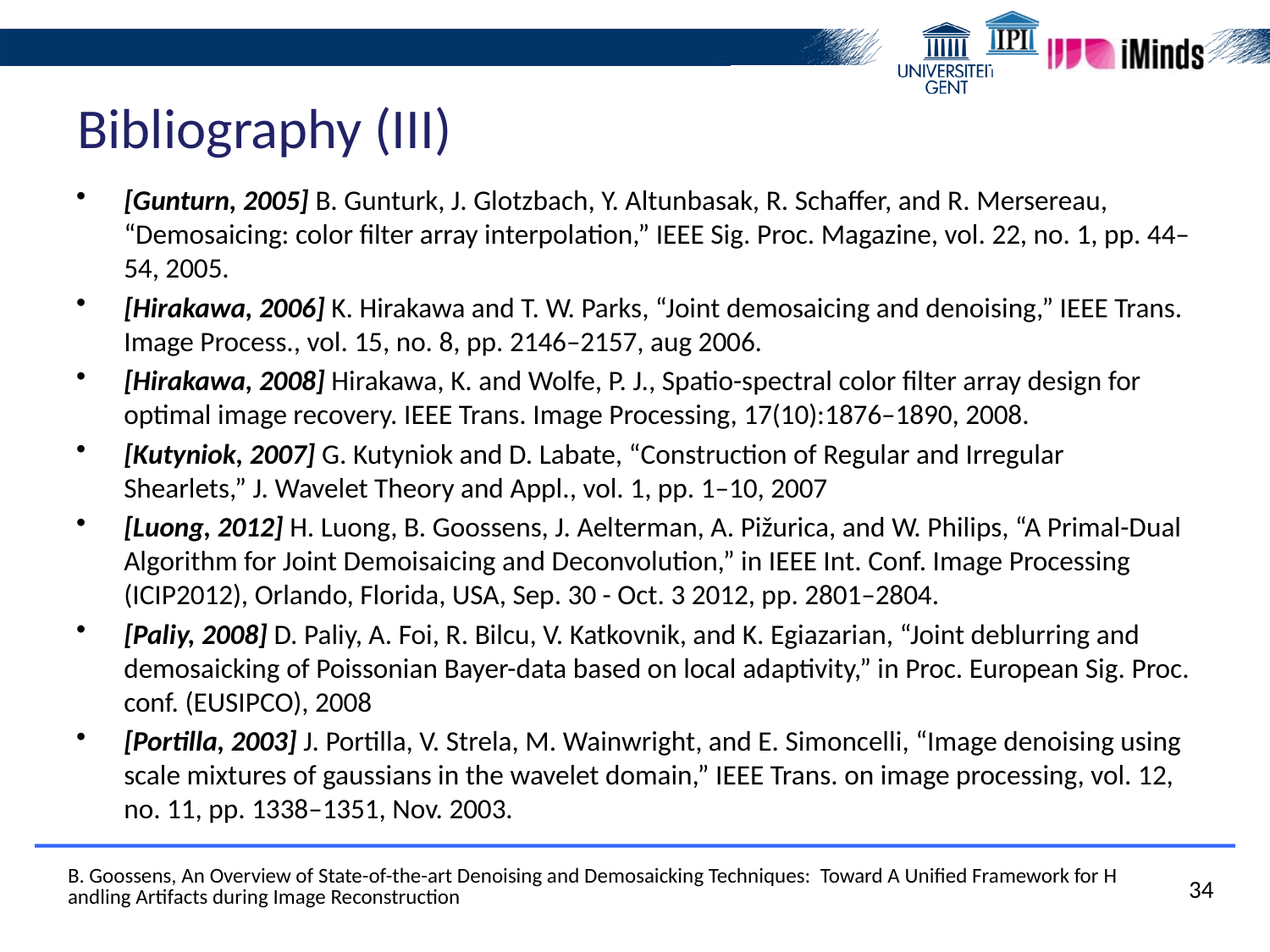

# Bibliography (III)
[Gunturn, 2005] B. Gunturk, J. Glotzbach, Y. Altunbasak, R. Schaffer, and R. Mersereau, “Demosaicing: color filter array interpolation,” IEEE Sig. Proc. Magazine, vol. 22, no. 1, pp. 44–54, 2005.
[Hirakawa, 2006] K. Hirakawa and T. W. Parks, “Joint demosaicing and denoising,” IEEE Trans. Image Process., vol. 15, no. 8, pp. 2146–2157, aug 2006.
[Hirakawa, 2008] Hirakawa, K. and Wolfe, P. J., Spatio-spectral color filter array design for optimal image recovery. IEEE Trans. Image Processing, 17(10):1876–1890, 2008.
[Kutyniok, 2007] G. Kutyniok and D. Labate, “Construction of Regular and Irregular Shearlets,” J. Wavelet Theory and Appl., vol. 1, pp. 1–10, 2007
[Luong, 2012] H. Luong, B. Goossens, J. Aelterman, A. Pižurica, and W. Philips, “A Primal-Dual Algorithm for Joint Demoisaicing and Deconvolution,” in IEEE Int. Conf. Image Processing (ICIP2012), Orlando, Florida, USA, Sep. 30 - Oct. 3 2012, pp. 2801–2804.
[Paliy, 2008] D. Paliy, A. Foi, R. Bilcu, V. Katkovnik, and K. Egiazarian, “Joint deblurring and demosaicking of Poissonian Bayer-data based on local adaptivity,” in Proc. European Sig. Proc. conf. (EUSIPCO), 2008
[Portilla, 2003] J. Portilla, V. Strela, M. Wainwright, and E. Simoncelli, “Image denoising using scale mixtures of gaussians in the wavelet domain,” IEEE Trans. on image processing, vol. 12, no. 11, pp. 1338–1351, Nov. 2003.
B. Goossens, An Overview of State-of-the-art Denoising and Demosaicking Techniques:  Toward A Unified Framework for Handling Artifacts during Image Reconstruction
34